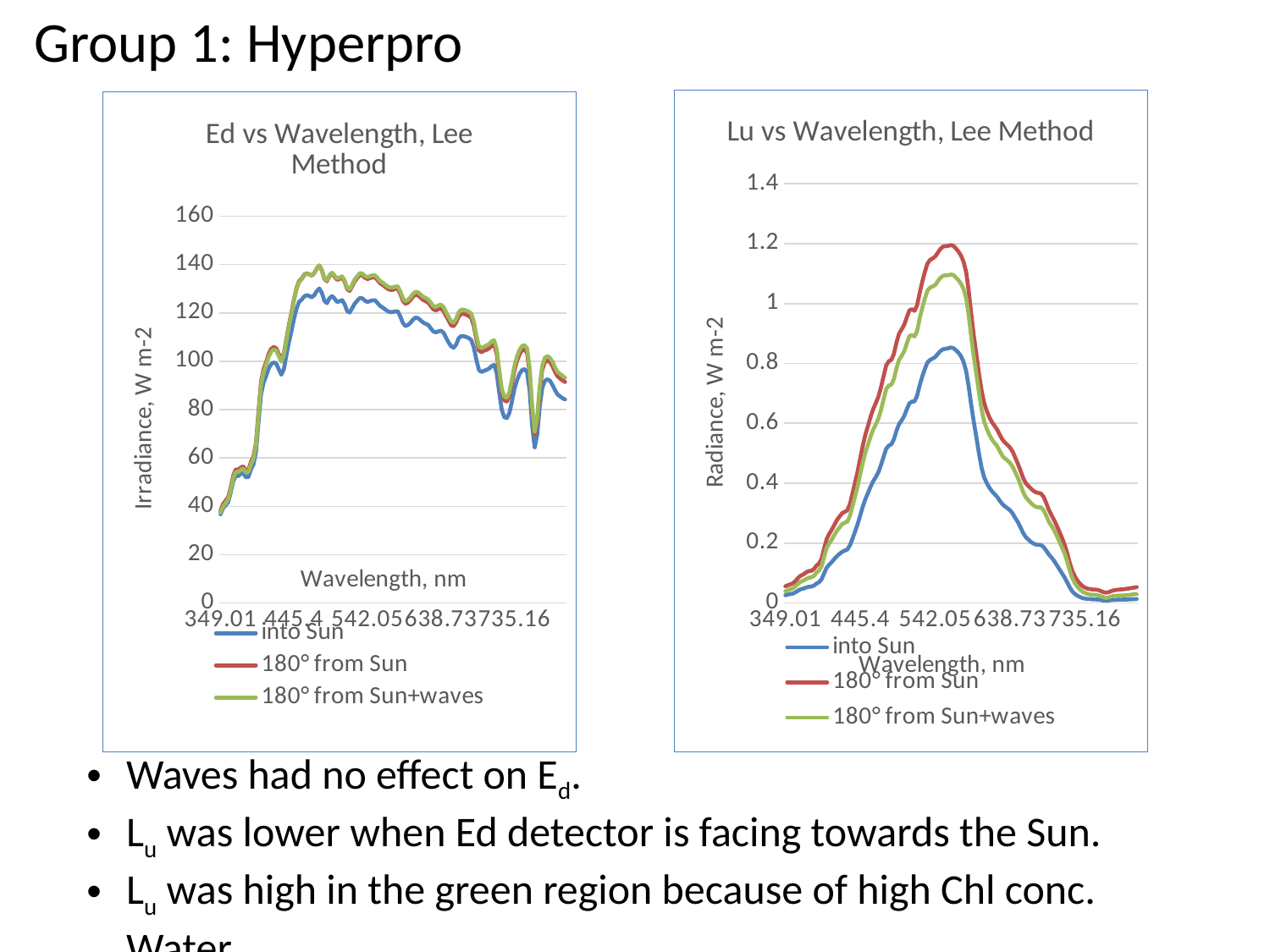

Group 1: Hyperpro

### Chart: Lu vs Wavelength, Lee Method

| Category | into Sun | 180° from Sun | 180° from Sun+waves |
|---|---|---|---|
| 349.01 | 0.0259294927 | 0.055826699553012 | 0.0389021826933735 |
| 352.33 | 0.0283321062 | 0.0597024733477477 | 0.0430126527220721 |
| 355.64 | 0.0302009602 | 0.0626987320168675 | 0.0463040632629518 |
| 358.96 | 0.03186952415 | 0.0664277793099099 | 0.0497107812046546 |
| 362.28 | 0.0364194064 | 0.0742946222 | 0.05664345735 |
| 365.6 | 0.041939463 | 0.0849086110540541 | 0.0650757427844881 |
| 368.92 | 0.04609547685 | 0.091752115046988 | 0.0713762159231232 |
| 372.24 | 0.0482859008 | 0.0956282190741742 | 0.0747945392579581 |
| 375.56 | 0.0516868701 | 0.102094803750451 | 0.0801896321599099 |
| 378.88 | 0.05409485225 | 0.106583575924625 | 0.0841809416307807 |
| 382.2 | 0.05494604225 | 0.107497440119219 | 0.0858121251075075 |
| 385.52 | 0.0579028122 | 0.113278159304505 | 0.0903041360369367 |
| 388.85 | 0.0647421934 | 0.12428622532973 | 0.100535365818468 |
| 392.17 | 0.0693716591 | 0.132220452225225 | 0.108837093241141 |
| 395.49 | 0.0791623161 | 0.148010377821622 | 0.122774333539639 |
| 398.82 | 0.09934073305 | 0.18261145493994 | 0.154946503780481 |
| 402.14 | 0.11819550245 | 0.214210224491892 | 0.18459447747973 |
| 405.47 | 0.1287706264 | 0.231729718762162 | 0.199809123909281 |
| 408.79 | 0.1372171488 | 0.245685600109581 | 0.212158640173123 |
| 412.12 | 0.14756349435 | 0.261723891493393 | 0.228356023692192 |
| 415.44 | 0.1567391403 | 0.277880228788288 | 0.241966077277844 |
| 418.77 | 0.1644932145 | 0.28940906675479 | 0.252890416927478 |
| 422.1 | 0.17107642385 | 0.300061642177778 | 0.26369631397515 |
| 425.42 | 0.1753875024 | 0.3047200851 | 0.268223458190991 |
| 428.75 | 0.1788480102 | 0.30978601443964 | 0.271966371775599 |
| 432.08 | 0.19287711675 | 0.331330985596407 | 0.291571545832583 |
| 435.41 | 0.2157232475 | 0.367407654562763 | 0.323904491163473 |
| 438.74 | 0.2394573193 | 0.403622217777844 | 0.357289433077245 |
| 442.07 | 0.26460846835 | 0.441295220223952 | 0.391357047678378 |
| 445.4 | 0.2940425559 | 0.485322307256757 | 0.432331959667964 |
| 448.73 | 0.32280172025 | 0.527101952864371 | 0.470173897208532 |
| 452.06 | 0.3481769363 | 0.563578143667066 | 0.504309390916517 |
| 455.39 | 0.36823282835 | 0.592874917783484 | 0.529723724267964 |
| 458.72 | 0.38904377 | 0.622942686738024 | 0.556723109426048 |
| 462.05 | 0.40703181935 | 0.648063947021557 | 0.579733485213174 |
| 465.38 | 0.42096410895 | 0.668211893361677 | 0.596792574522156 |
| 468.71 | 0.43688032 | 0.689199827337725 | 0.615755495709909 |
| 472.04 | 0.46109888705 | 0.72064640380901 | 0.644779347335929 |
| 475.38 | 0.488484347 | 0.757663045657485 | 0.680281033302694 |
| 478.71 | 0.5148005077 | 0.792916341086527 | 0.71415485252994 |
| 482.04 | 0.5254315536 | 0.807549741285629 | 0.726941096895808 |
| 485.37 | 0.53005922605 | 0.812081870323054 | 0.729000834851946 |
| 488.71 | 0.5466561296 | 0.832103196226646 | 0.748258498057186 |
| 492.04 | 0.5754302621 | 0.870020155136527 | 0.784951951996707 |
| 495.37 | 0.5976495508 | 0.900170534752695 | 0.812493722178143 |
| 498.71 | 0.6098038669 | 0.914001426892814 | 0.825451430404192 |
| 502.04 | 0.6249107143 | 0.929489374704192 | 0.840774908314372 |
| 505.38 | 0.647372242 | 0.954893815731138 | 0.867171666258683 |
| 508.71 | 0.6670855939 | 0.977481799030539 | 0.891241030937425 |
| 512.04 | 0.67279367745 | 0.981215495555689 | 0.895244922637725 |
| 515.38 | 0.67340811645 | 0.975863004725749 | 0.890219938396108 |
| 518.71 | 0.69252060785 | 0.994417104500599 | 0.908736912842365 |
| 522.0499999999996 | 0.72714037065 | 1.03568090904042 | 0.950399553006587 |
| 525.38 | 0.7569089105 | 1.07370020866407 | 0.986502172118264 |
| 528.72 | 0.78171969805 | 1.1057108237479 | 1.016114670201796 |
| 532.0499999999996 | 0.80331762175 | 1.1337809282497 | 1.043625368465868 |
| 535.38 | 0.81205270275 | 1.14603157428982 | 1.053295988861078 |
| 538.72 | 0.81648814695 | 1.15068112730479 | 1.057484108587724 |
| 542.0499999999996 | 0.82163342985 | 1.15738088654281 | 1.06205299190075 |
| 545.39 | 0.831834688 | 1.1697008288506 | 1.07478810472051 |
| 548.72 | 0.8414013164 | 1.18205774824012 | 1.085920642602395 |
| 552.0599999999996 | 0.84754339165 | 1.19029655636766 | 1.092799006853593 |
| 555.39 | 0.8490126923 | 1.19220801856138 | 1.094473797713134 |
| 558.73 | 0.8507352986 | 1.19287497364328 | 1.09431458125509 |
| 562.0599999999996 | 0.8534468466 | 1.19510423974581 | 1.097241584704491 |
| 565.4 | 0.85165097345 | 1.19295061380389 | 1.095647366531437 |
| 568.73 | 0.84458027045 | 1.18447930375269 | 1.087435757037424 |
| 572.07 | 0.83640879555 | 1.17377465001617 | 1.078241488188623 |
| 575.4 | 0.8239250644 | 1.16011018163144 | 1.066187983948503 |
| 578.73 | 0.80494496045 | 1.1392907381509 | 1.048435244074174 |
| 582.07 | 0.77400329815 | 1.10476457375616 | 1.017830495343862 |
| 585.4 | 0.72190858545 | 1.04161761216707 | 0.959565876156889 |
| 588.74 | 0.65883469975 | 0.962478868952693 | 0.885432978439518 |
| 592.07 | 0.60218916795 | 0.889616720816466 | 0.819152425160329 |
| 595.4 | 0.55125570315 | 0.827794199000001 | 0.762048515795209 |
| 598.74 | 0.49674890195 | 0.763557521822156 | 0.700255225301497 |
| 602.07 | 0.4502493296 | 0.707385244437424 | 0.644107876416468 |
| 605.41 | 0.4189622288 | 0.66709730116527 | 0.605010718594596 |
| 608.74 | 0.399917868 | 0.640767990422823 | 0.580713501343414 |
| 612.07 | 0.38458433265 | 0.619793379115568 | 0.561429874777844 |
| 615.4 | 0.37330922795 | 0.603917249158982 | 0.545852006690718 |
| 618.74 | 0.3635818572 | 0.59158908839012 | 0.534537627899249 |
| 622.07 | 0.3543233349 | 0.578822706384684 | 0.523760568452844 |
| 625.4 | 0.3417279374 | 0.562078992347904 | 0.507175224870958 |
| 628.73 | 0.33071218495 | 0.546373335848503 | 0.491610428099549 |
| 632.0599999999996 | 0.32275561795 | 0.535595524658559 | 0.482268555974102 |
| 635.4 | 0.31647381035 | 0.527935744849102 | 0.476177844458682 |
| 638.73 | 0.3094056997 | 0.518906825066467 | 0.467266900714114 |
| 642.0599999999996 | 0.29868062295 | 0.50531870302943 | 0.454797744860779 |
| 645.39 | 0.28408103805 | 0.485487085571856 | 0.436500926967868 |
| 648.72 | 0.2703914632 | 0.465493405500901 | 0.418381100402102 |
| 652.0499999999996 | 0.25283879775 | 0.442279733666667 | 0.395395891426796 |
| 655.38 | 0.2350011761 | 0.418985537449102 | 0.37196619747973 |
| 658.71 | 0.2206540525 | 0.401485006045946 | 0.353666507809581 |
| 662.03 | 0.2126152114 | 0.391262598946707 | 0.344101733641141 |
| 665.3599999999997 | 0.2044061512 | 0.382918315781682 | 0.33447389856997 |
| 668.69 | 0.1989877892 | 0.374902239949549 | 0.326330840050901 |
| 672.02 | 0.19499217215 | 0.369356506186186 | 0.321000342655556 |
| 675.3499999999997 | 0.1942303861 | 0.367646826197598 | 0.319603435453303 |
| 678.67 | 0.19318818605 | 0.365195355320721 | 0.319291048394761 |
| 682.0 | 0.18665271305 | 0.354143686783832 | 0.309733049305256 |
| 685.3299999999997 | 0.17505569225 | 0.333725192781681 | 0.291576780078012 |
| 688.65 | 0.1621069439 | 0.311116965522892 | 0.271670183542943 |
| 691.98 | 0.15227171795 | 0.293603013445345 | 0.258079671018018 |
| 695.3 | 0.1411869608 | 0.277833112427328 | 0.243663841474925 |
| 698.62 | 0.12773372615 | 0.259415405936036 | 0.226063325724775 |
| 701.9499999999997 | 0.1140644222 | 0.239382837173873 | 0.206534776513963 |
| 705.27 | 0.1006124975 | 0.219502071900601 | 0.187413471796837 |
| 708.59 | 0.08666841425 | 0.197319187664458 | 0.167993800233484 |
| 711.92 | 0.0707512103 | 0.169905397747448 | 0.141572039205874 |
| 715.24 | 0.05383202005 | 0.137449602256928 | 0.111189083615315 |
| 718.5599999999997 | 0.0395633773 | 0.108953717262463 | 0.0851783593466866 |
| 721.88 | 0.0307830335 | 0.0901004370475903 | 0.0667651562178677 |
| 725.2 | 0.02461120105 | 0.0760729135324324 | 0.0552639895849398 |
| 728.52 | 0.02005307895 | 0.0648596263939759 | 0.0453928722963852 |
| 731.8399999999997 | 0.01664954495 | 0.0569875427837349 | 0.0379436023826807 |
| 735.16 | 0.0148405802 | 0.0513505724424699 | 0.033493961010241 |
| 738.48 | 0.01342626285 | 0.0480089173942771 | 0.0306273643270271 |
| 741.79 | 0.01319674075 | 0.046252245545946 | 0.027945082096988 |
| 745.11 | 0.012196015 | 0.045078978951506 | 0.0275525358258308 |
| 748.42 | 0.0120570781 | 0.044776961265861 | 0.0273109595280121 |
| 751.74 | 0.0114517052 | 0.0435822573024096 | 0.0259884166518072 |
| 755.05 | 0.0104580043 | 0.0405153866180724 | 0.0232821978725904 |
| 758.37 | 0.0087908098 | 0.0367068217337349 | 0.0197568247159639 |
| 761.68 | 0.0084114828 | 0.0343162676090362 | 0.0169573066013595 |
| 765.0 | 0.00866274415 | 0.0359498515827795 | 0.0180108307530122 |
| 768.3099999999997 | 0.00984082765 | 0.0391570612228915 | 0.0215529299787008 |
| 771.62 | 0.0103801654 | 0.0421981549616315 | 0.0231866467971299 |
| 774.9299999999997 | 0.01066896965 | 0.0436094641655589 | 0.0239119712810241 |
| 778.24 | 0.0114484452 | 0.0445405171084338 | 0.0248612578379154 |
| 781.55 | 0.0110640932 | 0.0454501118024169 | 0.0252970314293051 |
| 784.8599999999997 | 0.0114677445 | 0.0462128274845922 | 0.0255026753761329 |
| 788.16 | 0.0115590587 | 0.0472941492271903 | 0.0261059732548338 |
| 791.47 | 0.0119709269 | 0.0487237080561934 | 0.0266371233086102 |
| 794.78 | 0.0123801465 | 0.0500915421746223 | 0.0278988852034743 |
| 798.08 | 0.0129985965 | 0.0514527638277946 | 0.0299930686651515 |
| 801.39 | 0.0132201314 | 0.0531892757290909 | 0.0295377222963637 |

### Chart: Ed vs Wavelength, Lee Method

| Category | into Sun | 180° from Sun | 180° from Sun+waves |
|---|---|---|---|
| 349.01 | 36.7445746104 | 38.24402412275 | 37.4324941 |
| 352.33 | 39.2256207541 | 40.9563112504 | 39.9522080178 |
| 355.64 | 40.4056963457 | 42.2509659058 | 41.3093077282 |
| 358.96 | 41.7600628352 | 43.81086122734997 | 42.89435398135 |
| 362.28 | 45.63200424695 | 47.7151567715 | 46.7415570652 |
| 365.6 | 50.31104701489997 | 52.65129654134999 | 51.67115513455 |
| 368.92 | 52.6753617773 | 55.2071664034 | 54.1529678902 |
| 372.24 | 52.5041987827 | 55.17049592375 | 54.17391273005004 |
| 375.56 | 53.4481267808 | 56.0617597715 | 55.16680196710001 |
| 378.88 | 53.5717698886 | 56.49164411349999 | 55.56362207305001 |
| 382.2 | 51.99812409915001 | 54.73751958960001 | 53.9633426032 |
| 385.52 | 52.10231196810001 | 54.9912623404 | 54.1632192401 |
| 388.85 | 55.2615544601 | 58.3729424293 | 57.4230053944 |
| 392.17 | 57.3535518958 | 60.64874452315 | 59.7027345518 |
| 395.49 | 62.6095661133 | 66.37925203104996 | 65.31612086735002 |
| 398.82 | 75.0979740633 | 79.5089139189 | 78.28556731830001 |
| 402.14 | 86.4762898693 | 91.65687792079993 | 90.36277118669986 |
| 405.47 | 91.17315693789993 | 96.73857740474998 | 95.44596361900008 |
| 408.79 | 93.92463553049996 | 99.650261821 | 98.53863756779994 |
| 412.12 | 97.00937586219993 | 103.0469440049 | 101.9413211134 |
| 415.44 | 98.84748230659993 | 105.1121994015 | 103.9970320144 |
| 418.77 | 99.48193084489998 | 105.86038333155 | 104.86072697625 |
| 422.1 | 99.03171573510002 | 105.3680412472 | 104.44589589165 |
| 425.42 | 96.65882699224996 | 102.995029502 | 102.09480400885 |
| 428.75 | 94.42973780014995 | 100.5752700713 | 99.83461228415 |
| 432.08 | 96.82623691449993 | 103.2784917644 | 102.5998651244 |
| 435.41 | 102.5267884166499 | 109.2939528551 | 108.7019224934 |
| 438.74 | 107.8418025374 | 115.1204614796 | 114.4337479061 |
| 442.07 | 112.5887896771 | 120.21433520355 | 119.65874901815 |
| 445.4 | 117.7274224002 | 125.8036704177 | 125.2392820281 |
| 448.73 | 121.7889523888 | 130.2945526782499 | 129.74491371005 |
| 452.06 | 124.5942671143 | 133.1763841991499 | 132.7550202725 |
| 455.39 | 125.465453978 | 134.2009116152 | 133.856226302 |
| 458.72 | 126.77259027935 | 135.7549093281 | 135.4593350554001 |
| 462.05 | 127.34538770095 | 136.3176915037 | 136.1550435001 |
| 465.38 | 127.00674420135 | 135.9540296497 | 135.8749707594 |
| 468.71 | 126.4381690406 | 135.4308749399 | 135.48935955555 |
| 472.04 | 127.34242186385 | 136.47749192325 | 136.47180737425 |
| 475.38 | 129.0700804071 | 138.35763533135 | 138.4561002105 |
| 478.71 | 130.0799543359 | 139.55848914845 | 139.661388875 |
| 482.04 | 128.2146548328497 | 137.4948122469 | 137.6967484722 |
| 485.37 | 124.96168695345 | 134.02047559285 | 134.3311992137 |
| 488.71 | 124.0087491279 | 133.0465380961 | 133.38138174955 |
| 492.04 | 126.07962897425 | 135.2774976885 | 135.66781864795 |
| 495.37 | 126.9392603325 | 136.2244735493 | 136.65270380265 |
| 498.71 | 125.87981956045 | 134.9869133005 | 135.44795809735 |
| 502.04 | 124.5438804199 | 133.6833981316 | 134.2205099519 |
| 505.38 | 124.7841581644 | 134.04645251695 | 134.66168108765 |
| 508.71 | 125.2964570708 | 134.6148624542 | 135.1154950973 |
| 512.04 | 123.5871273914 | 132.8284002089 | 133.3267572424 |
| 515.38 | 120.69311464265 | 129.77534131125 | 130.30442887185 |
| 518.71 | 120.1473411316 | 129.0933723998 | 129.74095434805 |
| 522.0499999999996 | 122.03269003 | 131.12958820565 | 131.8420113876001 |
| 525.38 | 123.88632921445 | 133.14933259855 | 133.8823577842 |
| 528.72 | 125.0631426078 | 134.3984897655 | 135.14371705 |
| 532.0499999999996 | 126.2075256492001 | 135.6995046828499 | 136.4771310536 |
| 535.38 | 126.0022068415 | 135.4902514545 | 136.23321772065 |
| 538.72 | 125.0397940424 | 134.5029275682 | 135.24324891085 |
| 542.0499999999996 | 124.50692841505 | 133.98258022555 | 134.778553986 |
| 545.39 | 124.87704040605 | 134.3748435509 | 135.1824158064001 |
| 548.72 | 125.1812628524 | 134.6963280574 | 135.5161090802 |
| 552.0599999999996 | 125.1987233029 | 134.684884183 | 135.5265484572501 |
| 555.39 | 124.0376358751 | 133.5047081003 | 134.39861462645 |
| 558.73 | 122.8753976273 | 132.2415215686 | 133.15822574075 |
| 562.0599999999996 | 122.2169178561 | 131.5933726523 | 132.51358977725 |
| 565.4 | 121.4549080623 | 130.7383533061 | 131.69516892955 |
| 568.73 | 120.658421194 | 129.9210118052 | 130.84585888605 |
| 572.07 | 120.33151341315 | 129.5484256719 | 130.50271996985 |
| 575.4 | 120.3704652858 | 129.55005628 | 130.5037486637 |
| 578.73 | 120.627472211 | 129.9550216836 | 130.8605375361 |
| 582.07 | 120.6202885024 | 129.8772292552 | 130.94245258325 |
| 585.4 | 118.4543542556 | 127.73984133455 | 128.73699196565 |
| 588.74 | 115.81393659445 | 124.9791056781 | 126.0269250089 |
| 592.07 | 114.5476109843001 | 123.7180931566 | 124.764105417 |
| 595.4 | 115.0048472813 | 124.2724107924 | 125.3257262161 |
| 598.74 | 115.9769046075 | 125.3341073234 | 126.51877067775 |
| 602.07 | 117.2527664 | 126.7771892543 | 127.8703838167499 |
| 605.41 | 118.0681180357 | 127.5118643684 | 128.71539561125 |
| 608.74 | 117.7908171039 | 127.2619879669 | 128.54062496175 |
| 612.07 | 116.92543971265 | 126.29421958575 | 127.58290602085 |
| 615.4 | 116.0002097382 | 125.31534177865 | 126.6456469012 |
| 618.74 | 115.4730425599 | 124.8314431091 | 126.17705567985 |
| 622.07 | 114.9708221706 | 124.16341360895 | 125.5310088348 |
| 625.4 | 113.6033367851 | 122.8847680207 | 124.19095049505 |
| 628.73 | 112.3383151991 | 121.49394822675 | 122.8404582523 |
| 632.0599999999996 | 111.92352016645 | 121.02957638195 | 122.43372125355 |
| 635.4 | 112.3772056771 | 121.6137776287 | 123.1097502912 |
| 638.73 | 112.6318485702 | 121.7544705895 | 123.37117980475 |
| 642.0599999999996 | 111.8307794907 | 120.8573878079 | 122.42974283075 |
| 645.39 | 109.7955427658 | 118.7748971937 | 120.373389081 |
| 648.72 | 107.7966683829 | 116.9363140727 | 118.3465120279 |
| 652.0499999999996 | 106.20768857775 | 114.9054044096 | 116.52695109805 |
| 655.38 | 105.6035245189 | 114.4864759656 | 115.9559468418 |
| 658.71 | 106.925575446 | 116.048892756 | 117.5762420985 |
| 662.03 | 109.52231997465 | 118.5128190992 | 120.21997025975 |
| 665.3599999999997 | 110.4396927626 | 119.5075065725 | 121.3427483618 |
| 668.69 | 110.34786560415 | 119.6524617602 | 121.3118563242 |
| 672.02 | 110.0317419256 | 119.1857283007 | 120.9985103503 |
| 675.3499999999997 | 109.57311742895 | 118.7459968531 | 120.50290676335 |
| 678.67 | 108.7367034603 | 117.7879794322 | 119.63920435855 |
| 682.0 | 105.63004396555 | 114.49907170315 | 116.2675298611 |
| 685.3299999999997 | 100.51102764895 | 109.0217477163 | 110.5778838912 |
| 688.65 | 96.36881483849993 | 104.43361880175 | 106.2232261854 |
| 691.98 | 95.57363433739995 | 103.7510988896 | 105.36497055295 |
| 695.3 | 96.0277293175999 | 104.39657040585 | 105.9693420152 |
| 698.62 | 96.46602906150008 | 104.71800245025 | 106.52024570895 |
| 701.9499999999997 | 96.95226571819998 | 105.3195566861 | 107.035728489 |
| 705.27 | 97.99722835339998 | 106.365803547 | 108.2381206419 |
| 708.59 | 98.55456669225 | 106.7661904969 | 108.6739414818 |
| 711.92 | 95.11965274420002 | 103.21446259015 | 105.0145619013 |
| 715.24 | 87.0957724248999 | 94.64647451549993 | 96.34650833614995 |
| 718.5599999999997 | 79.95236480074998 | 87.06583169114998 | 88.5898778955999 |
| 721.88 | 76.89715433964999 | 83.82052783494996 | 85.31940250914998 |
| 725.2 | 76.5041896514 | 83.3695646418 | 84.92611735039998 |
| 728.52 | 78.5644807308 | 85.60505095969994 | 87.16000042735 |
| 731.8399999999997 | 83.29221406 | 90.80284803609989 | 92.4664289419 |
| 735.16 | 88.62273129459989 | 96.30336800669991 | 98.07203533639988 |
| 738.48 | 92.10518032809993 | 100.09661441825 | 101.90886912385 |
| 741.79 | 94.73991016099998 | 102.87111869955 | 104.64177866 |
| 745.11 | 96.32082649849994 | 104.59134657675 | 106.3030252382 |
| 748.42 | 96.76301895385001 | 104.81968572785 | 106.6777001459 |
| 751.74 | 95.38546839639992 | 103.4363371805 | 105.27780216255 |
| 755.05 | 87.82975730134996 | 95.2715594855 | 96.91246655985 |
| 758.37 | 73.44140292845 | 79.67707350859993 | 81.12713114190001 |
| 761.68 | 64.24683686609994 | 69.68194170389994 | 70.8339240838 |
| 765.0 | 69.78388131959996 | 75.6191886923 | 76.75161135595 |
| 768.3099999999997 | 81.45753290989998 | 88.2957071705999 | 89.778903983 |
| 771.62 | 89.07153700925001 | 96.52866730779994 | 98.14755772820001 |
| 774.9299999999997 | 91.86657925859996 | 99.63289404089996 | 101.43205865125 |
| 778.24 | 92.539556387 | 100.2471566002 | 102.1232851339 |
| 781.55 | 91.97315070789998 | 99.70322814969998 | 101.3526395783 |
| 784.8599999999997 | 90.20595178595 | 97.96986674165 | 99.85689455239994 |
| 788.16 | 88.09685529740001 | 95.66615840919998 | 97.4995890682 |
| 791.47 | 86.3195904647 | 93.83747813494993 | 95.6122440962 |
| 794.78 | 85.48343320744998 | 92.87075774139996 | 94.75654022244996 |
| 798.08 | 84.73047273699991 | 92.1098672334999 | 93.9215748643 |
| 801.39 | 84.2003270654 | 91.39503737474993 | 93.17804951004993 |
Waves had no effect on Ed.
Lu was lower when Ed detector is facing towards the Sun.
Lu was high in the green region because of high Chl conc. Water.